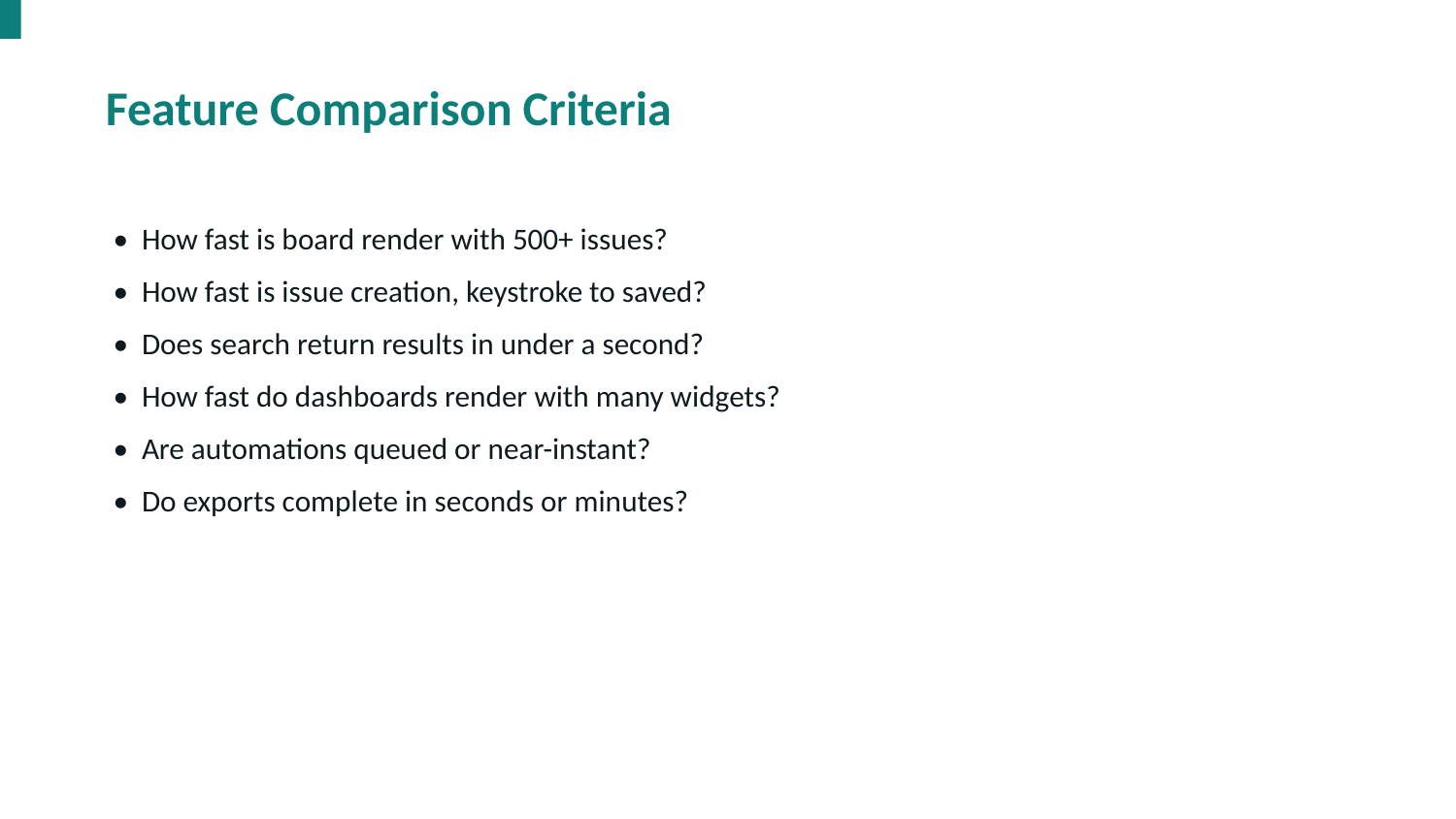

Feature Comparison Criteria
•  How fast is board render with 500+ issues?
•  How fast is issue creation, keystroke to saved?
•  Does search return results in under a second?
•  How fast do dashboards render with many widgets?
•  Are automations queued or near-instant?
•  Do exports complete in seconds or minutes?